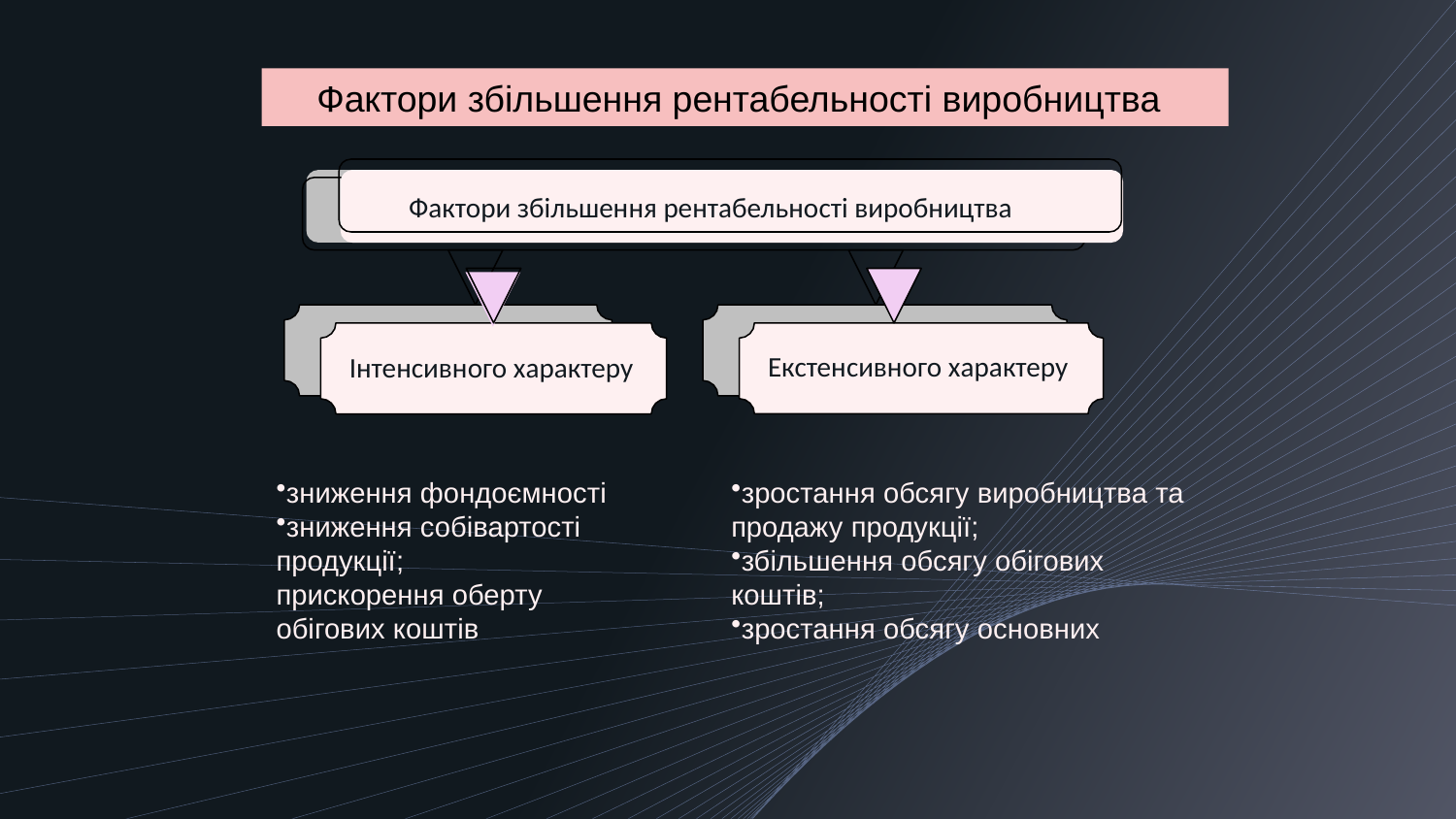

Фактори збільшення рентабельності виробництва

Фактори збільшення рентабельності виробництва

Екстенсивного характеру
Інтенсивного характеру
зниження фондоємності;
зниження собівартості продукції;
прискорення оберту обігових коштів
зростання обсягу виробництва та продажу продукції;
збільшення обсягу обігових коштів;
зростання обсягу основних